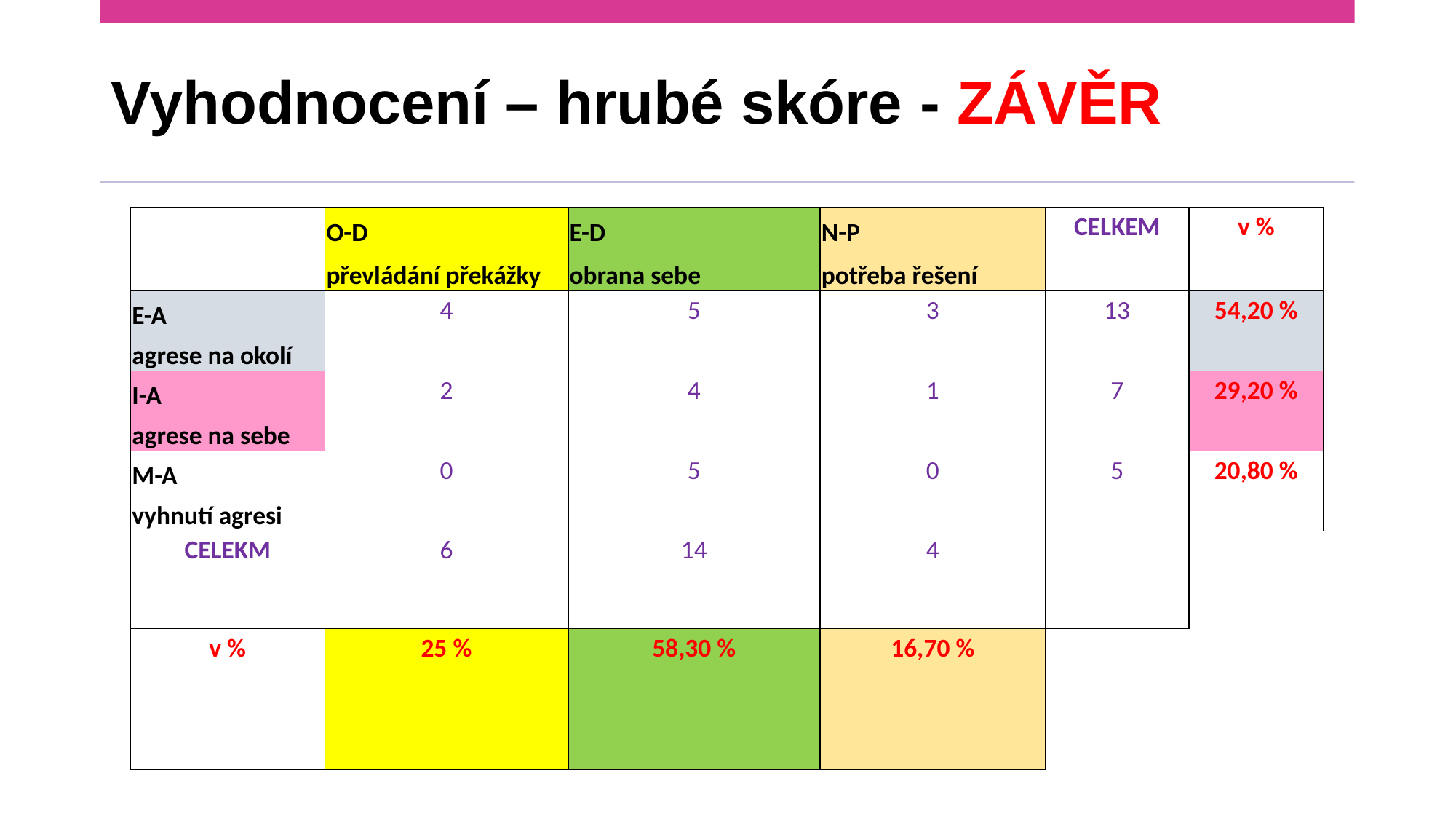

# Vyhodnocení – hrubé skóre - ZÁVĚR

|  | O-D | E-D | N-P | CELKEM | v % |
| --- | --- | --- | --- | --- | --- |
|  | převládání překážky | obrana sebe | potřeba řešení |  |  |
| E-A | 4 | 5 | 3 | 13 | 54,20 % |
| agrese na okolí |  |  |  |  |  |
| I-A | 2 | 4 | 1 | 7 | 29,20 % |
| agrese na sebe |  |  |  |  |  |
| M-A | 0 | 5 | 0 | 5 | 20,80 % |
| vyhnutí agresi |  |  |  |  |  |
| CELEKM | 6 | 14 | 4 |  |  |
|  |  |  |  |  |  |
| v % | 25 % | 58,30 % | 16,70 % |  |  |
|  |  |  |  |  |  |